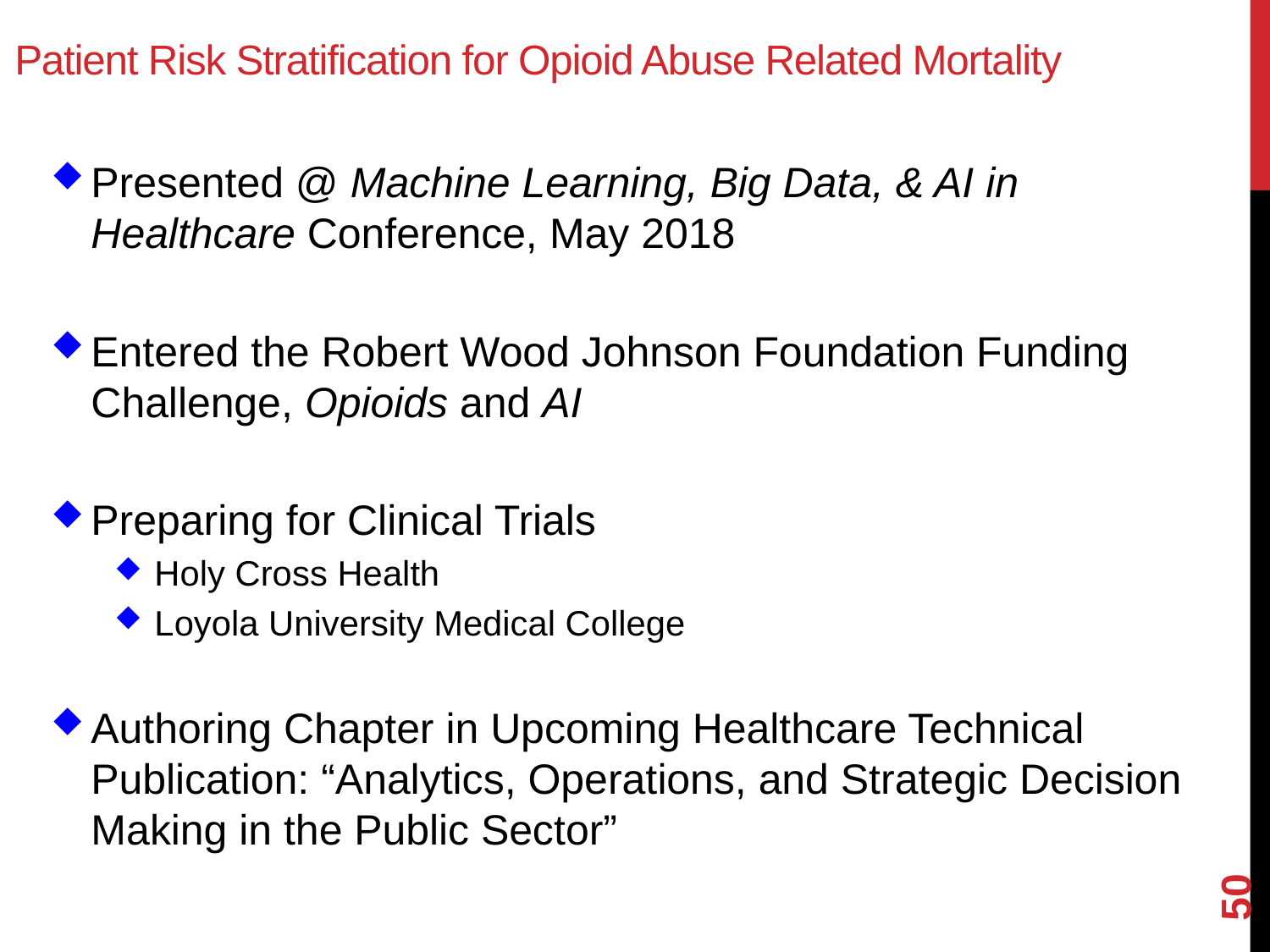

Patient Risk Stratification for Opioid Abuse Related Mortality
Presented @ Machine Learning, Big Data, & AI in Healthcare Conference, May 2018

Entered the Robert Wood Johnson Foundation Funding Challenge, Opioids and AI

Preparing for Clinical Trials
Holy Cross Health
Loyola University Medical College

Authoring Chapter in Upcoming Healthcare Technical Publication: “Analytics, Operations, and Strategic Decision Making in the Public Sector”
50